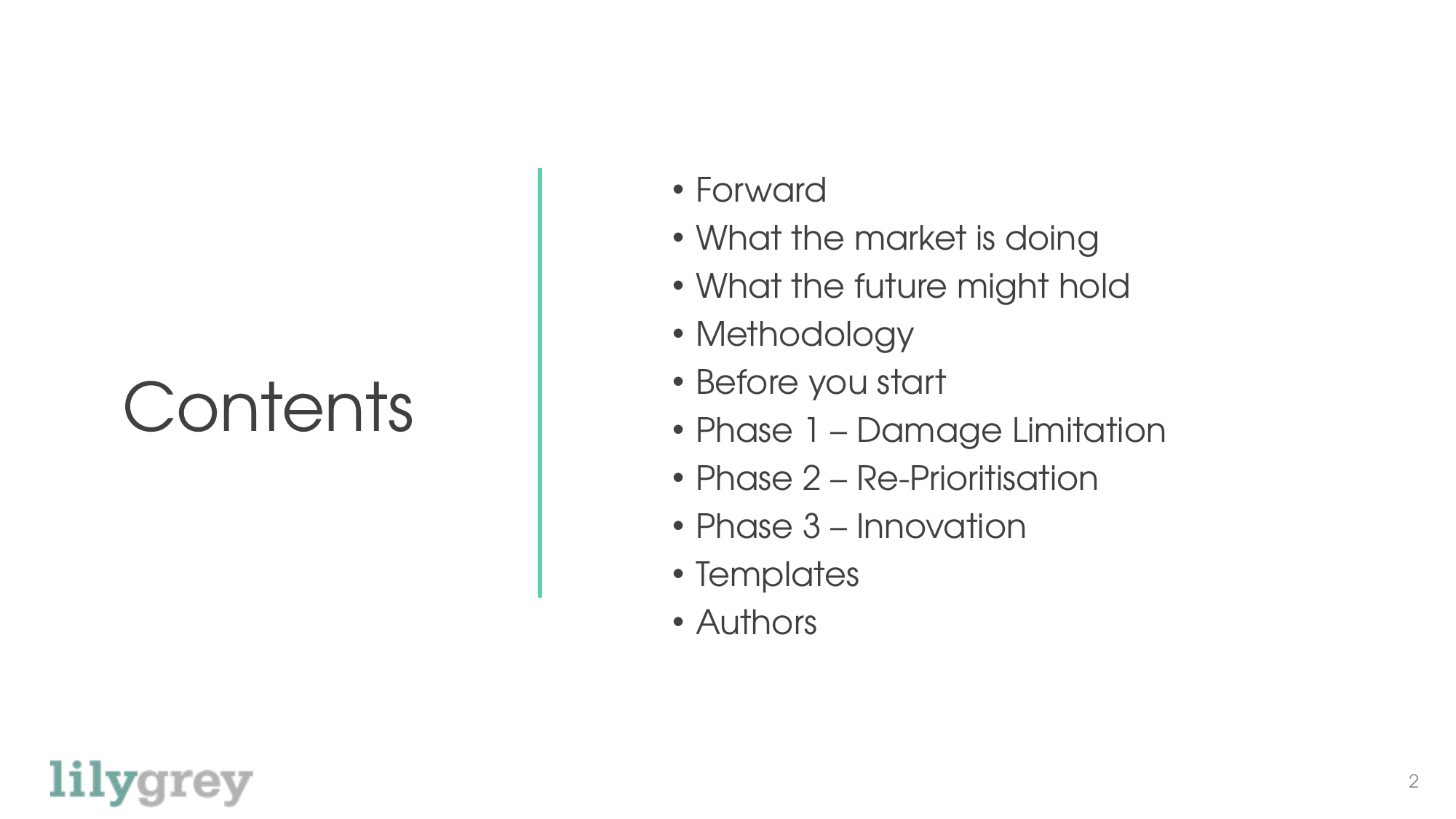

Forward
What the market is doing
What the future might hold
Methodology
Before you start
Phase 1 – Damage Limitation
Phase 2 – Re-Prioritisation
Phase 3 – Innovation
Templates
Authors
# Contents
2